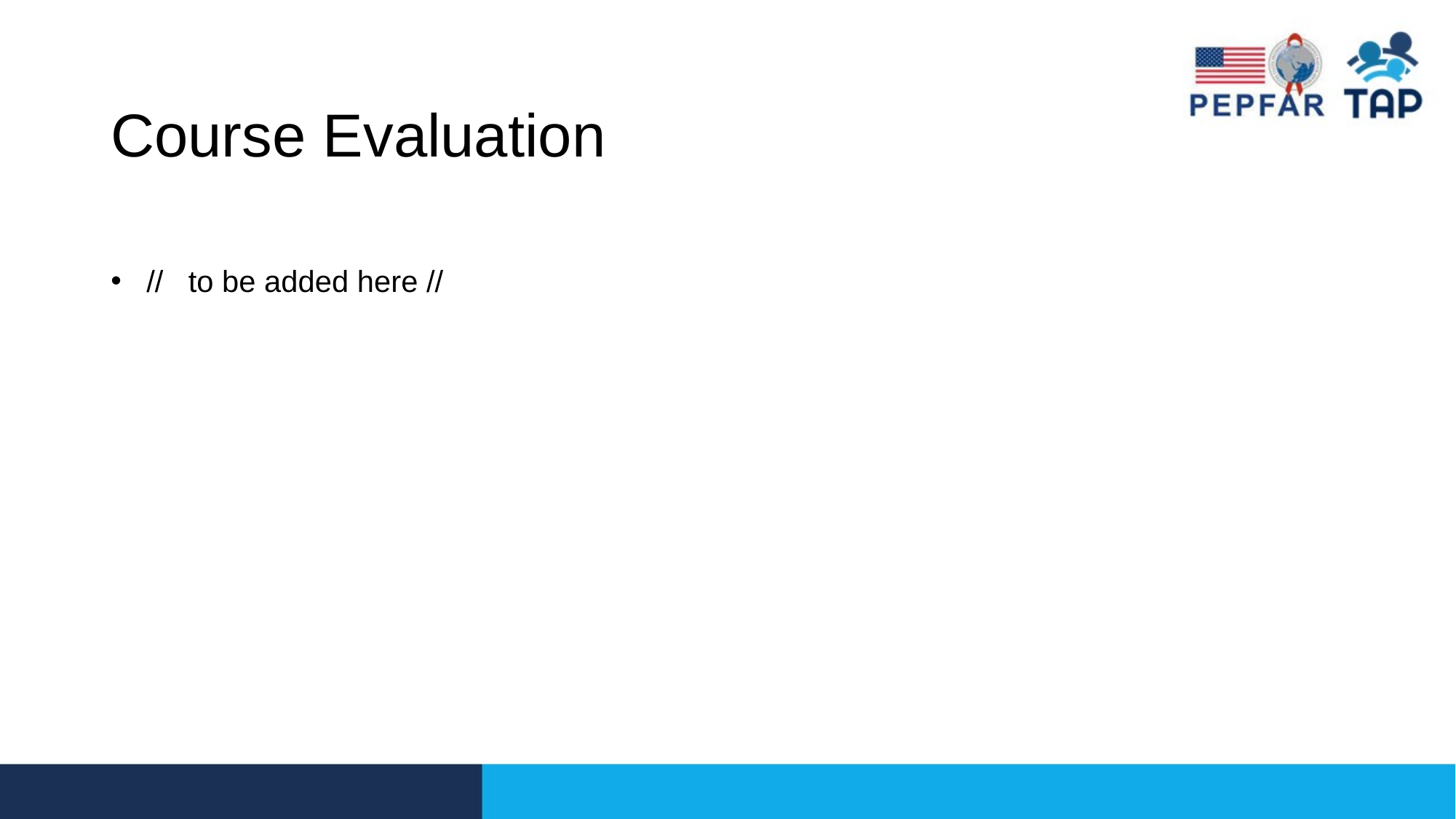

# Course Evaluation
 //   to be added here //